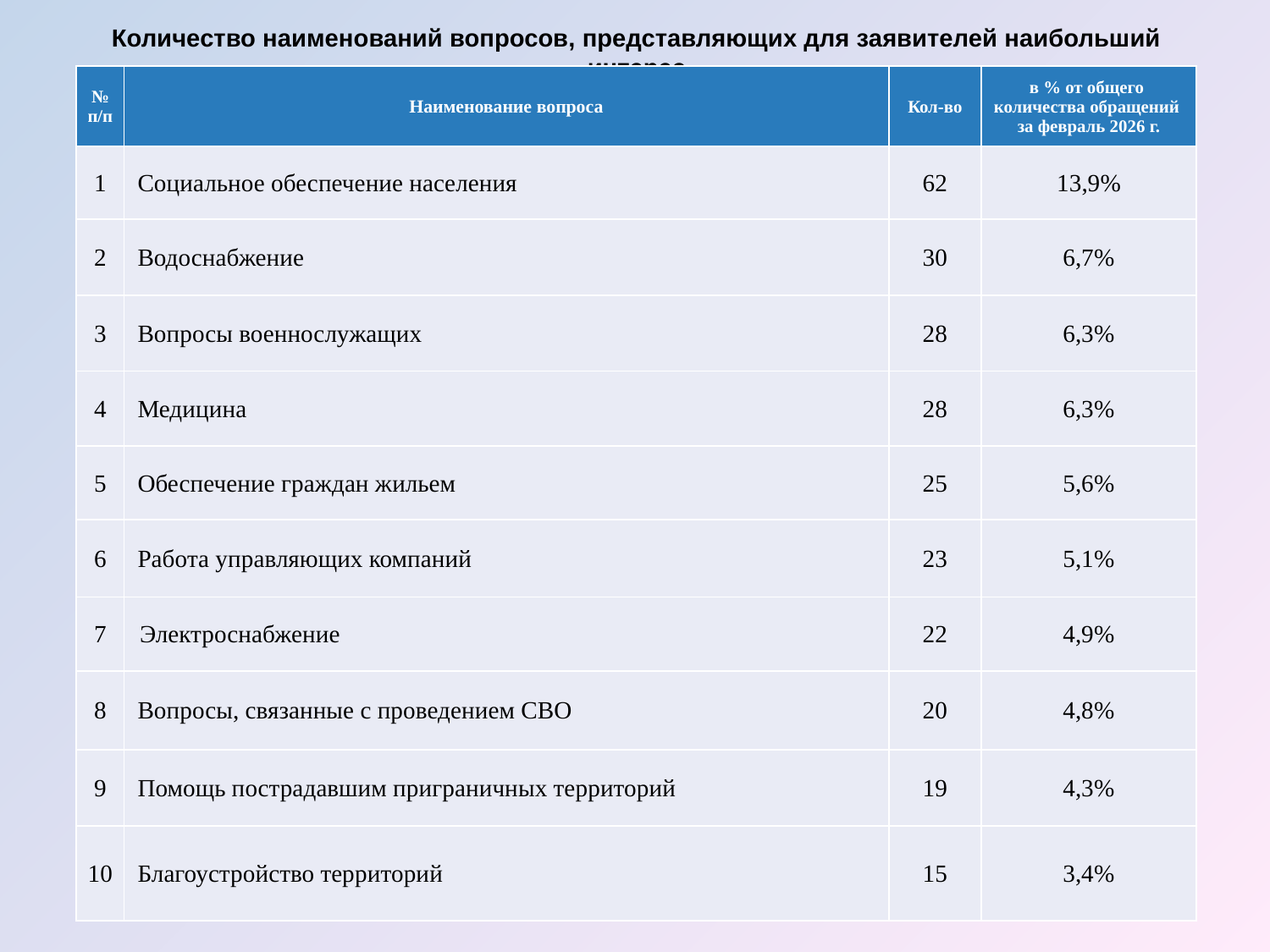

# Количество наименований вопросов, представляющих для заявителей наибольший интерес
| № п/п | Наименование вопроса | Кол-во | в % от общего количества обращений за февраль 2026 г. |
| --- | --- | --- | --- |
| 1 | Социальное обеспечение населения | 62 | 13,9% |
| 2 | Водоснабжение | 30 | 6,7% |
| 3 | Вопросы военнослужащих | 28 | 6,3% |
| 4 | Медицина | 28 | 6,3% |
| 5 | Обеспечение граждан жильем | 25 | 5,6% |
| 6 | Работа управляющих компаний | 23 | 5,1% |
| 7 | Электроснабжение | 22 | 4,9% |
| 8 | Вопросы, связанные с проведением СВО | 20 | 4,8% |
| 9 | Помощь пострадавшим приграничных территорий | 19 | 4,3% |
| 10 | Благоустройство территорий | 15 | 3,4% |